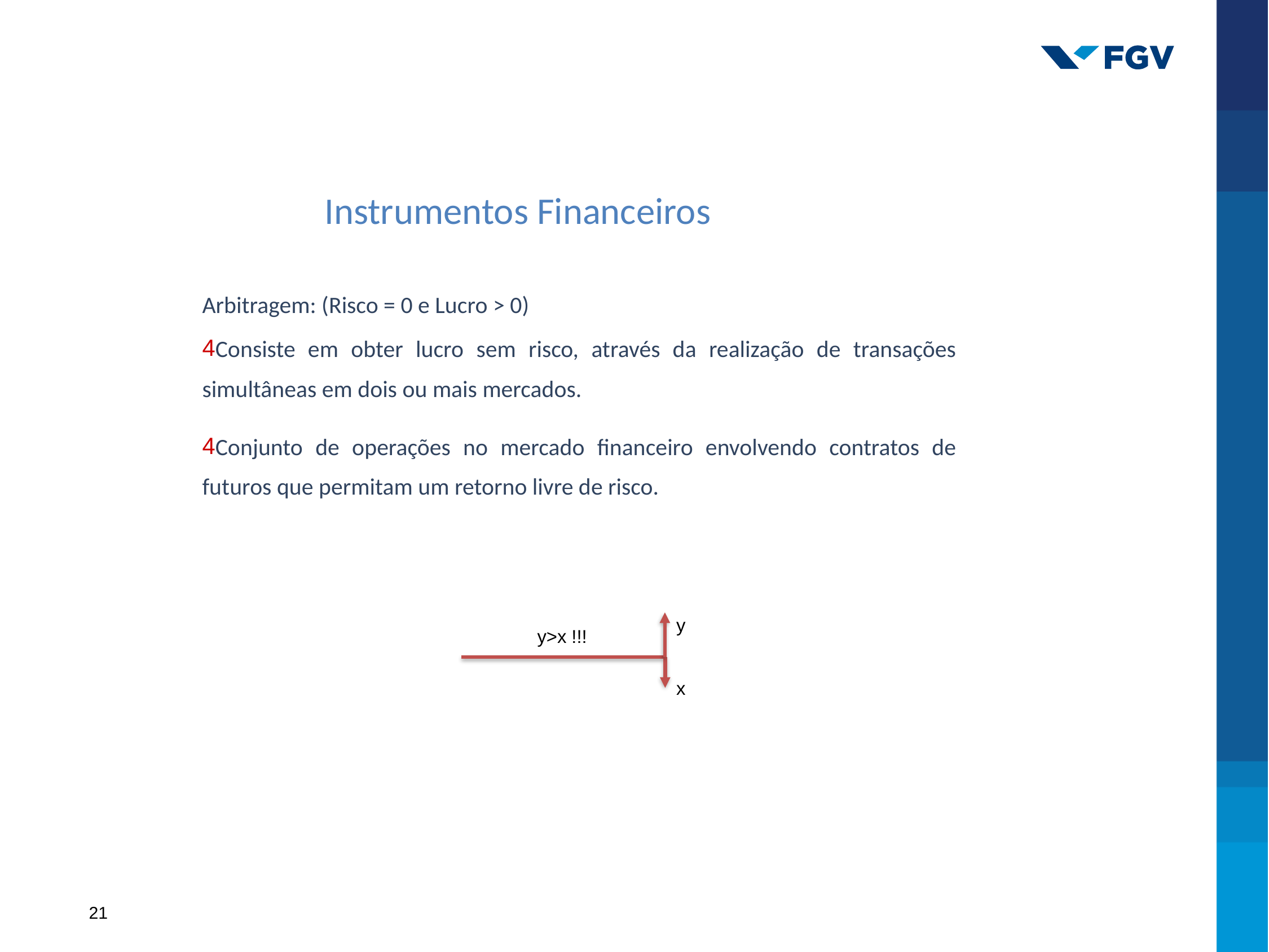

Instrumentos Financeiros
Arbitragem: (Risco = 0 e Lucro > 0)
Consiste em obter lucro sem risco, através da realização de transações simultâneas em dois ou mais mercados.
Conjunto de operações no mercado financeiro envolvendo contratos de futuros que permitam um retorno livre de risco.

y
y>x !!!
x